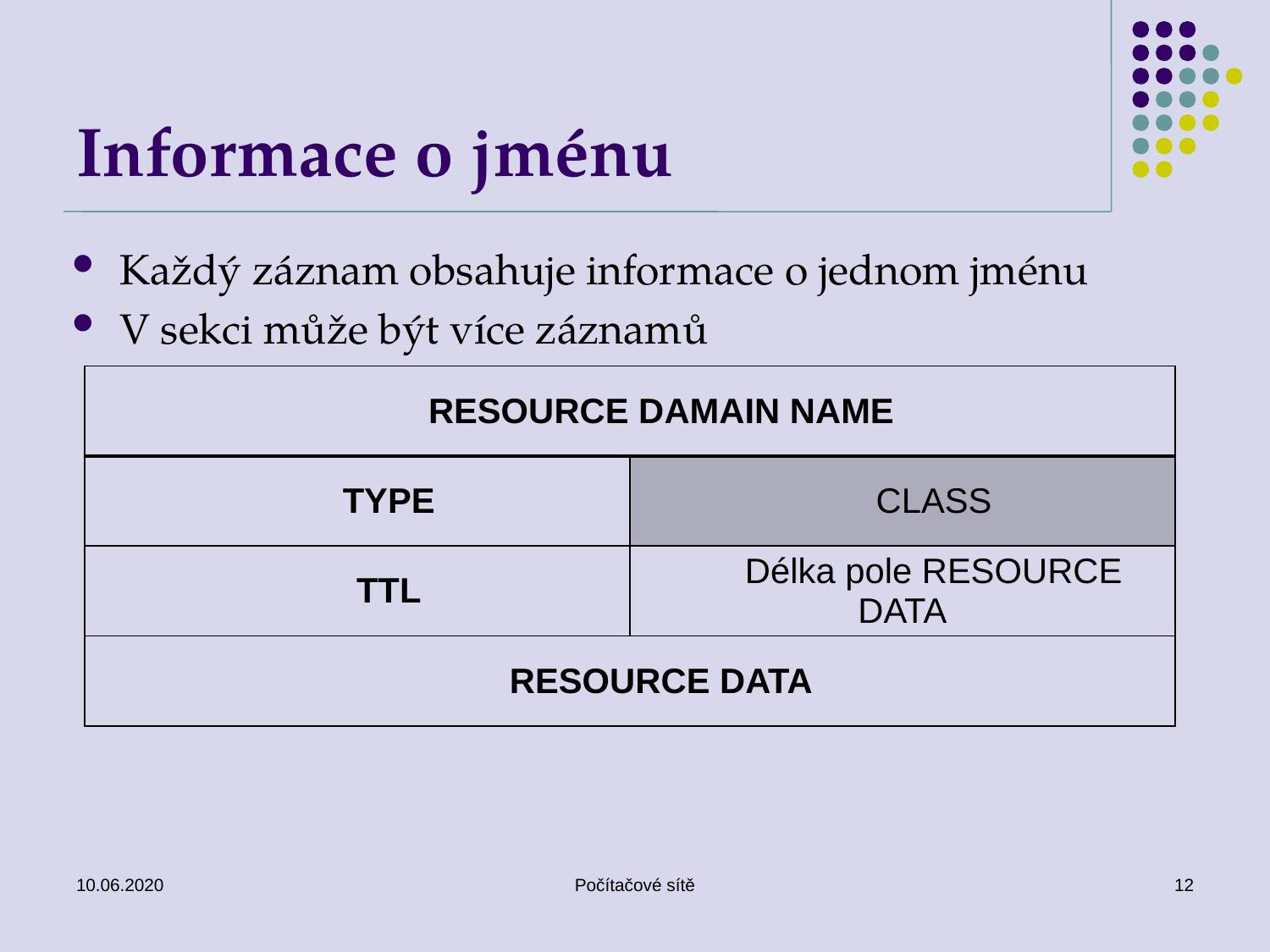

# Informace o jménu
Každý záznam obsahuje informace o jednom jménu
V sekci může být více záznamů

| RESOURCE DAMAIN NAME |  |
| --- | --- |
| TYPE | CLASS |
| TTL | Délka pole RESOURCE DATA |
| RESOURCE DATA |  |
10.06.2020
Počítačové sítě
12